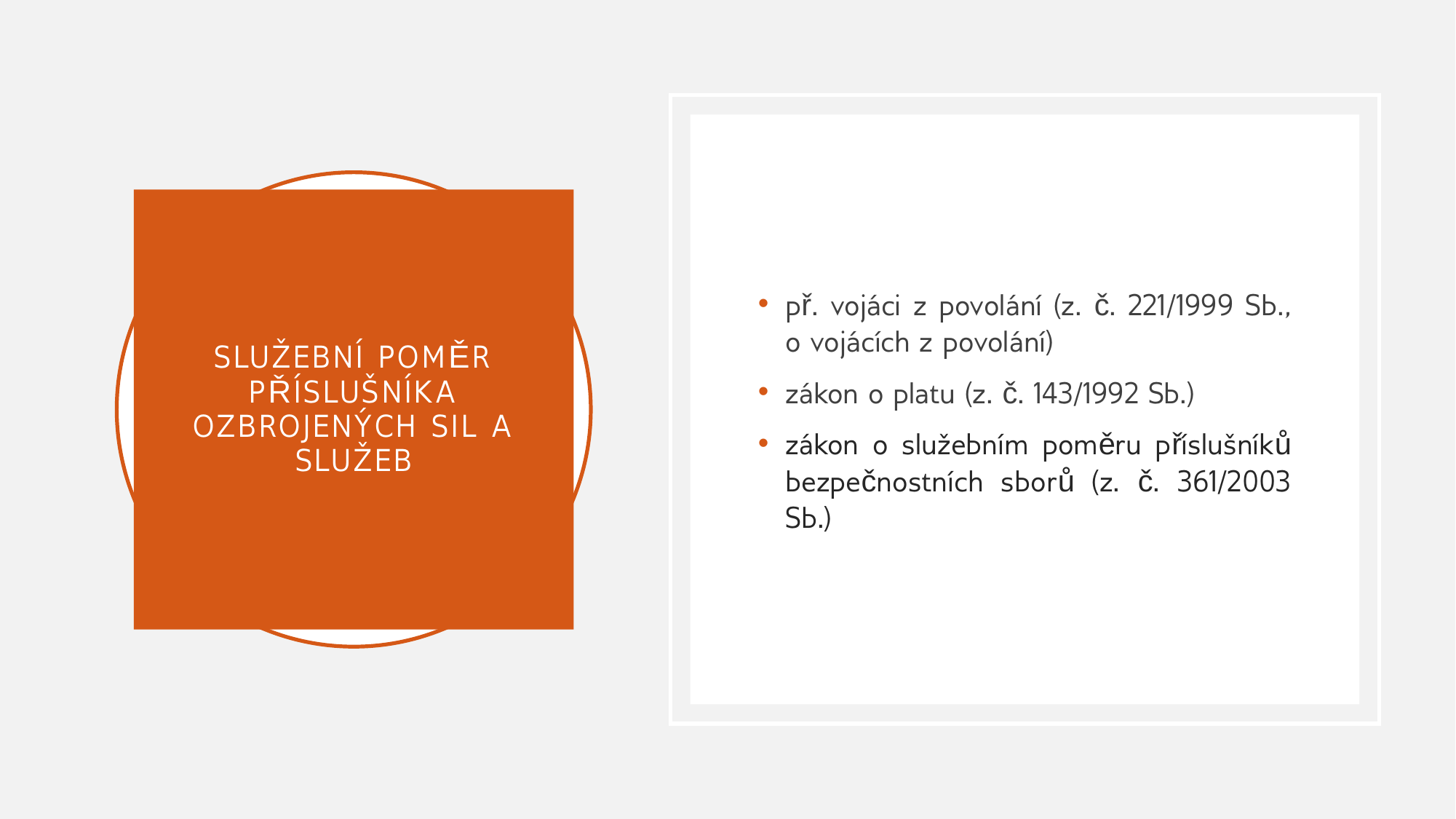

př. vojáci z povolání (z. č. 221/1999 Sb., o vojácích z povolání)
zákon o platu (z. č. 143/1992 Sb.)
zákon o služebním poměru příslušníků bezpečnostních sborů (z. č. 361/2003 Sb.)
# Služební poměr příslušníka ozbrojených sil a služeb